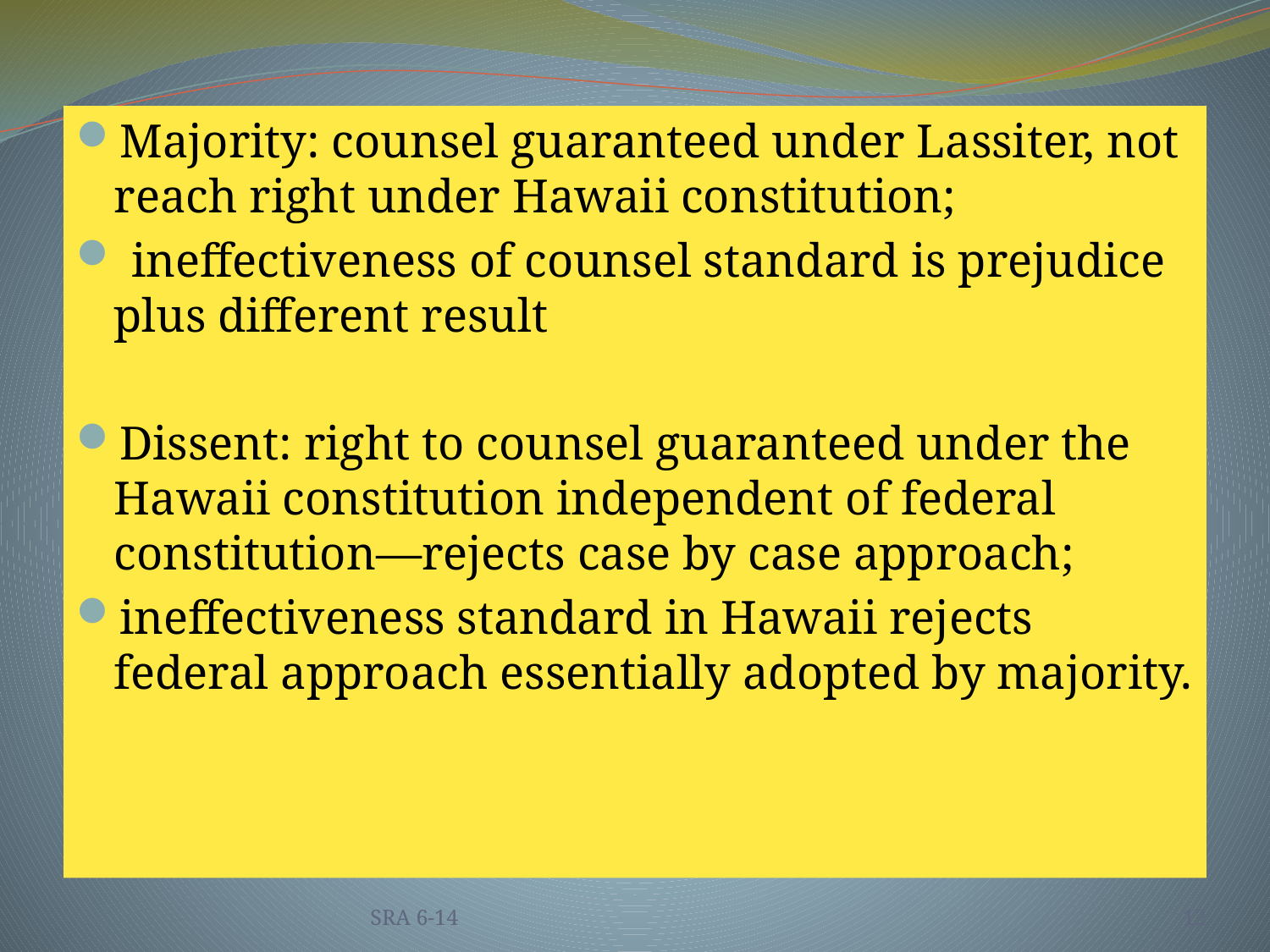

Majority: counsel guaranteed under Lassiter, not reach right under Hawaii constitution;
 ineffectiveness of counsel standard is prejudice plus different result

Dissent: right to counsel guaranteed under the Hawaii constitution independent of federal constitution—rejects case by case approach;
ineffectiveness standard in Hawaii rejects federal approach essentially adopted by majority.
SRA 6-14
12